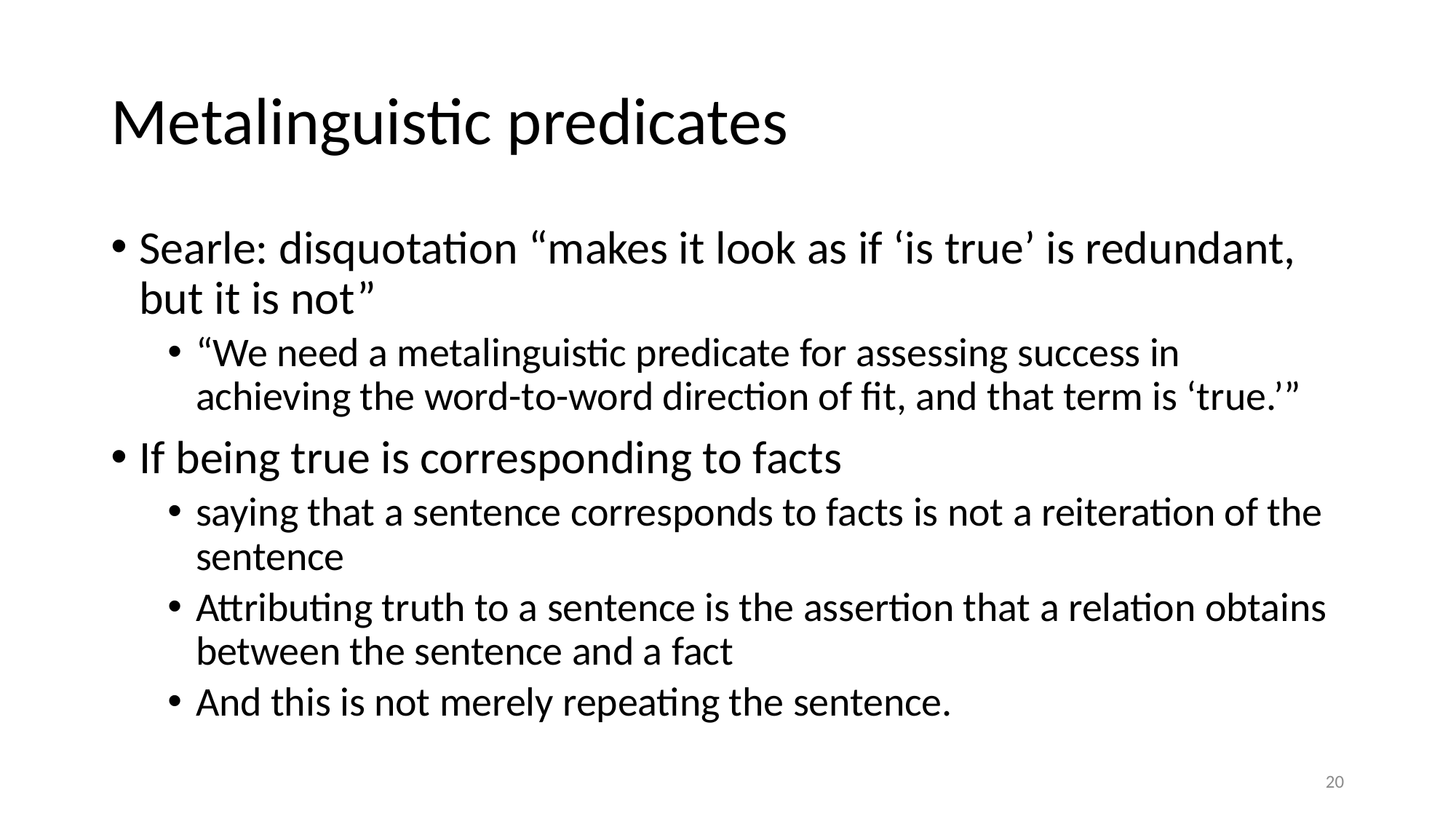

# Metalinguistic predicates
Searle: disquotation “makes it look as if ‘is true’ is redundant, but it is not”
“We need a metalinguistic predicate for assessing success in achieving the word-to-word direction of fit, and that term is ‘true.’”
If being true is corresponding to facts
saying that a sentence corresponds to facts is not a reiteration of the sentence
Attributing truth to a sentence is the assertion that a relation obtains between the sentence and a fact
And this is not merely repeating the sentence.
20